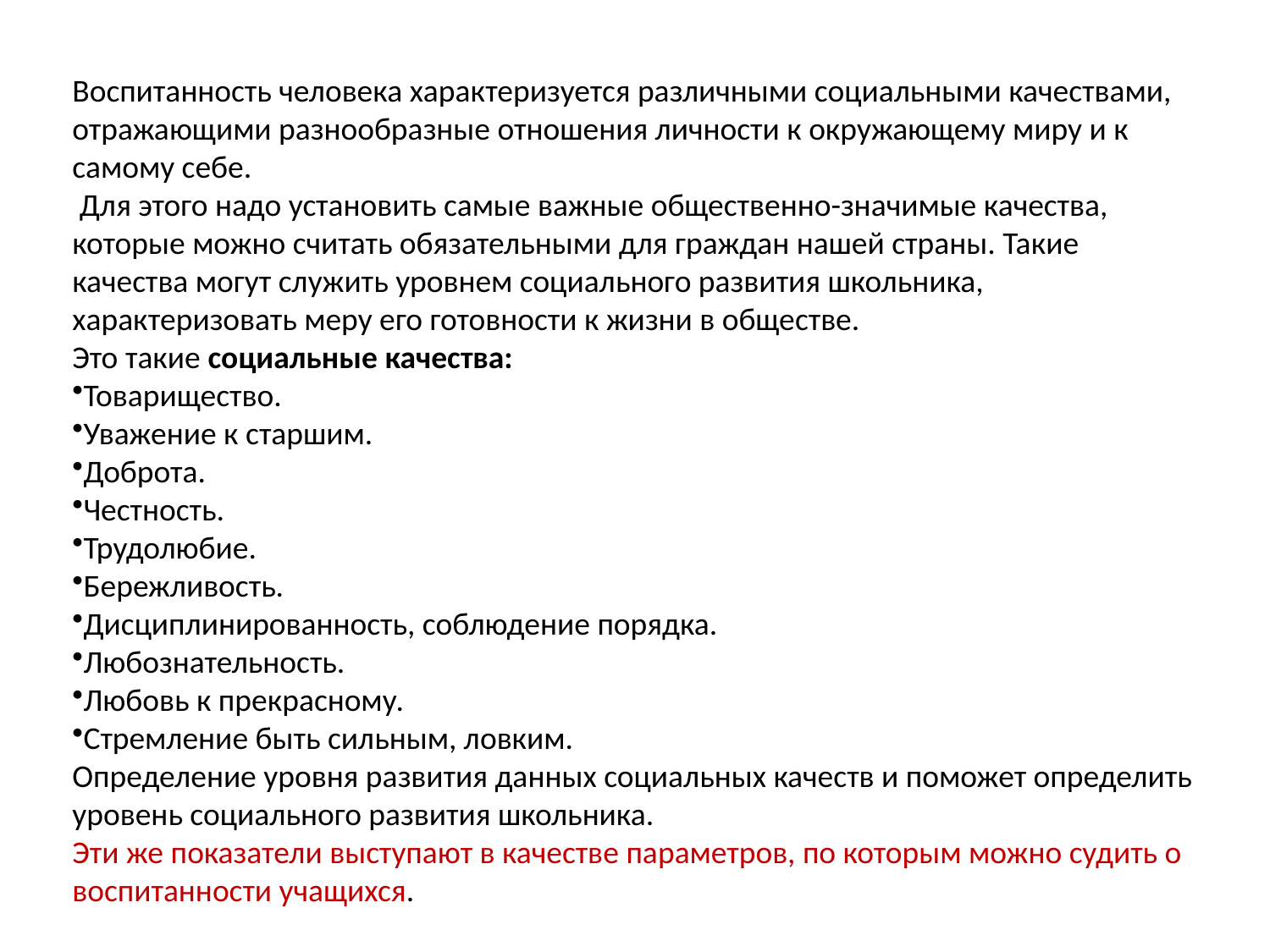

Воспитанность человека характеризуется различными социальными качествами, отражающими разнообразные отношения личности к окружающему миру и к самому себе.
 Для этого надо установить самые важные общественно-значимые качества, которые можно считать обязательными для граждан нашей страны. Такие качества могут служить уровнем социального развития школьника, характеризовать меру его готовности к жизни в обществе.
Это такие социальные качества:
Товарищество.
Уважение к старшим.
Доброта.
Честность.
Трудолюбие.
Бережливость.
Дисциплинированность, соблюдение порядка.
Любознательность.
Любовь к прекрасному.
Стремление быть сильным, ловким.
Определение уровня развития данных социальных качеств и поможет определить уровень социального развития школьника.
Эти же показатели выступают в качестве параметров, по которым можно судить о воспитанности учащихся.